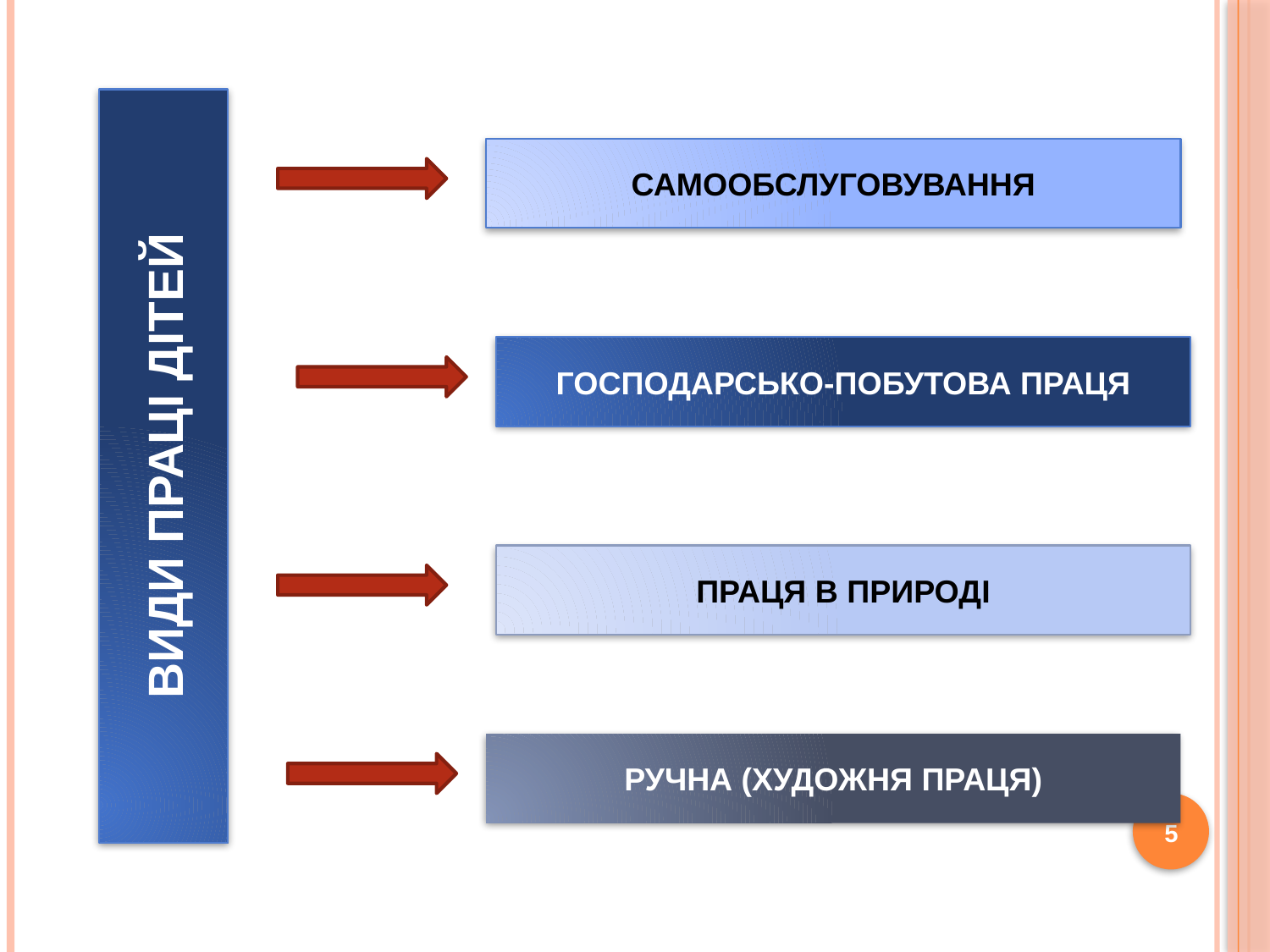

ВИДИ ПРАЦІ ДІТЕЙ
САМООБСЛУГОВУВАННЯ

ГОСПОДАРСЬКО-ПОБУТОВА ПРАЦЯ

ПРАЦЯ В ПРИРОДІ

РУЧНА (ХУДОЖНЯ ПРАЦЯ)

5